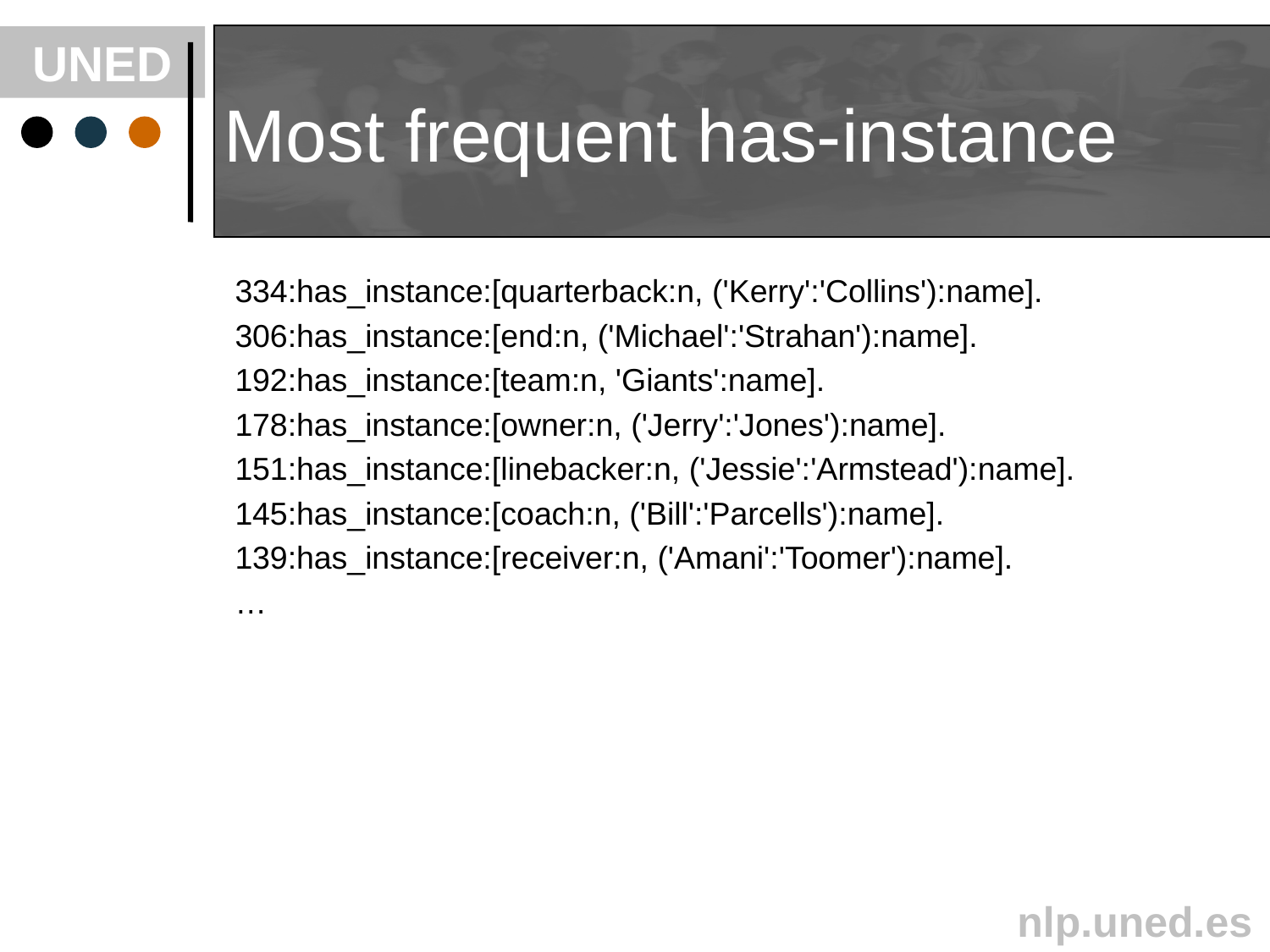

# Most frequent has-instance
334:has_instance:[quarterback:n, ('Kerry':'Collins'):name].
306:has_instance:[end:n, ('Michael':'Strahan'):name].
192:has_instance:[team:n, 'Giants':name].
178:has_instance:[owner:n, ('Jerry':'Jones'):name].
151:has_instance:[linebacker:n, ('Jessie':'Armstead'):name].
145:has_instance:[coach:n, ('Bill':'Parcells'):name].
139:has_instance:[receiver:n, ('Amani':'Toomer'):name].
…